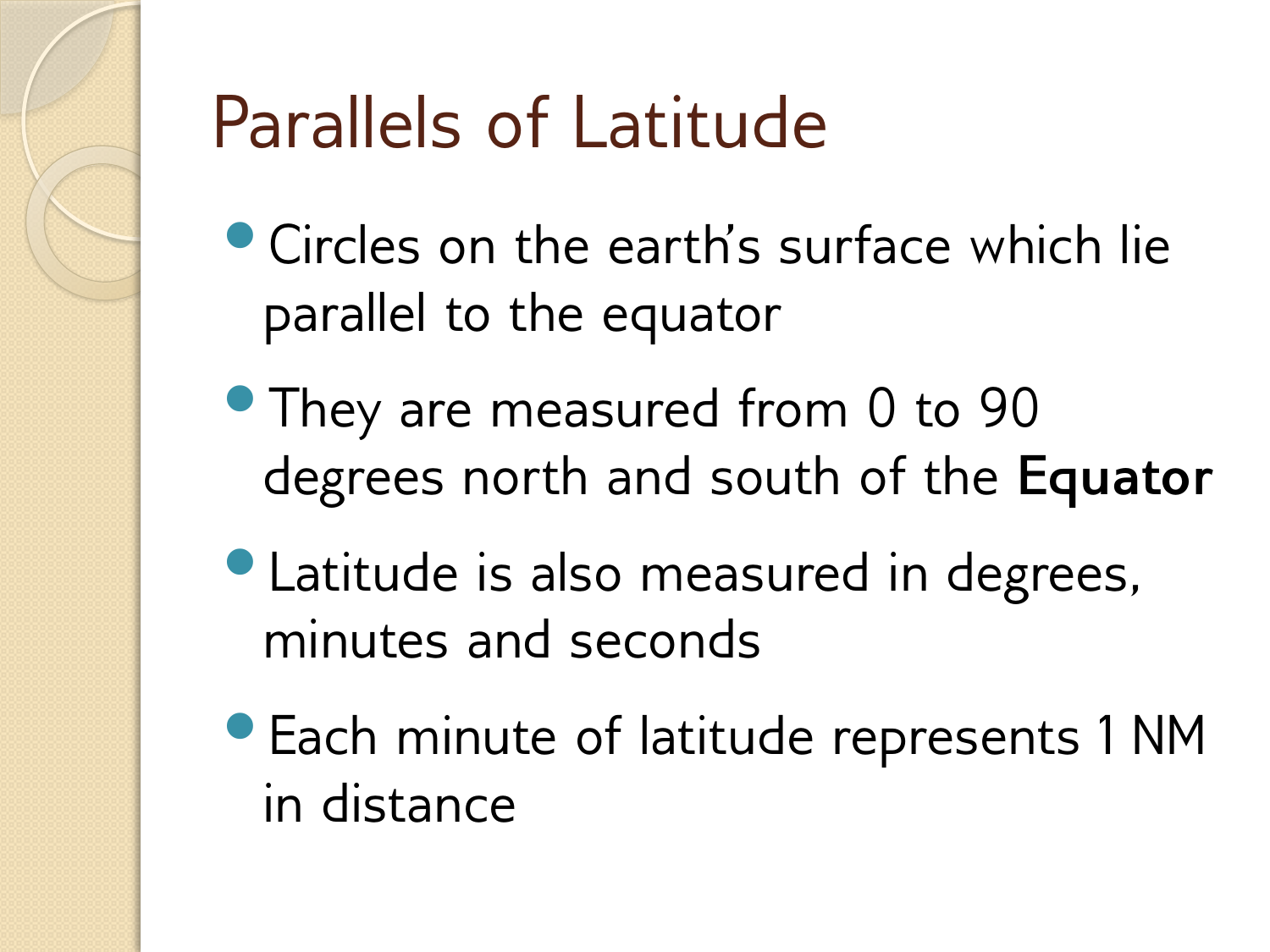

# Parallels of Latitude
Circles on the earth’s surface which lie parallel to the equator
They are measured from 0 to 90 degrees north and south of the Equator
Latitude is also measured in degrees, minutes and seconds
Each minute of latitude represents 1 NM in distance